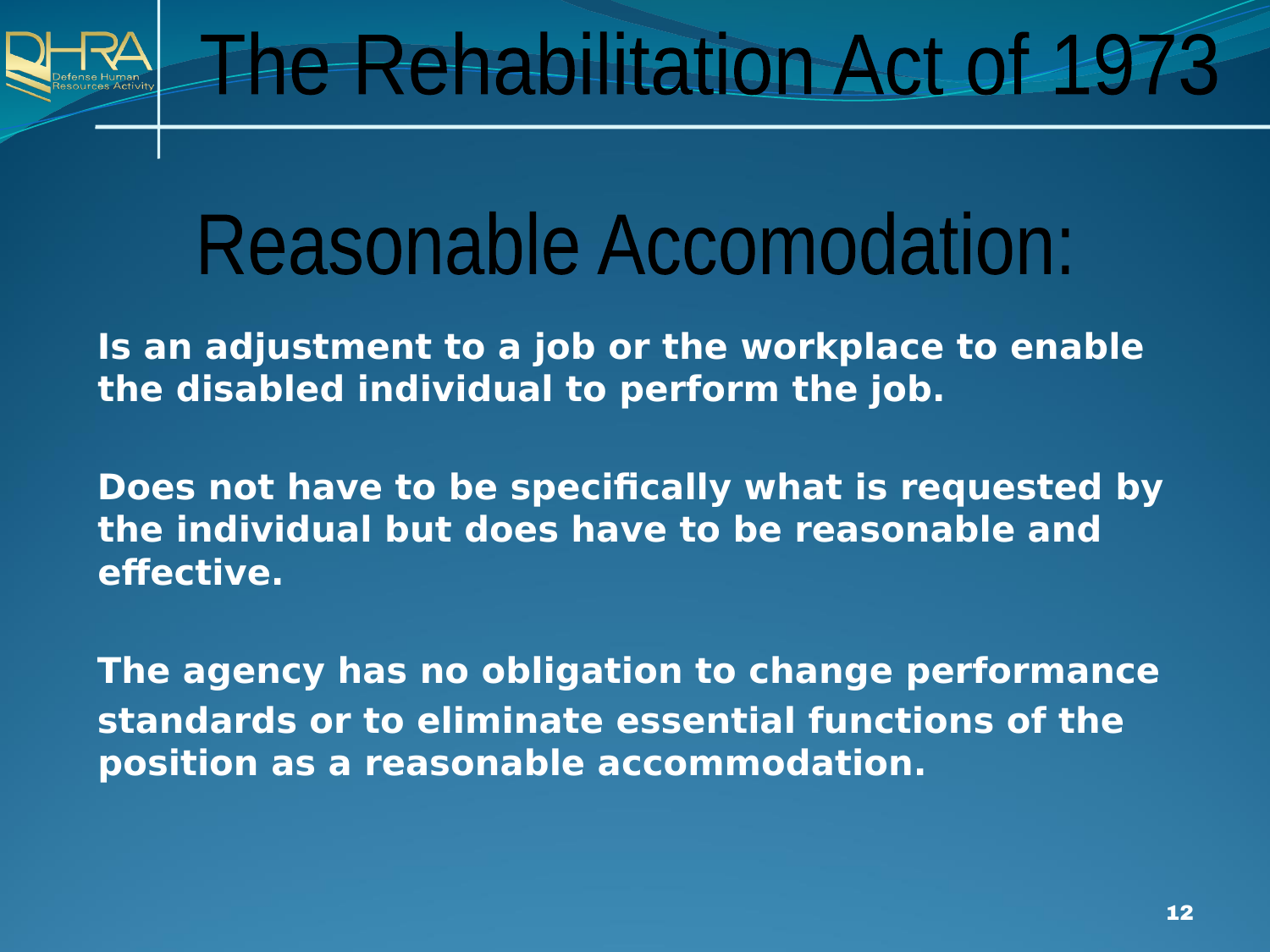

The Rehabilitation Act of 1973
Reasonable Accomodation:
Is an adjustment to a job or the workplace to enable the disabled individual to perform the job.

Does not have to be specifically what is requested by the individual but does have to be reasonable and effective.

The agency has no obligation to change performance
standards or to eliminate essential functions of the position as a reasonable accommodation.
12